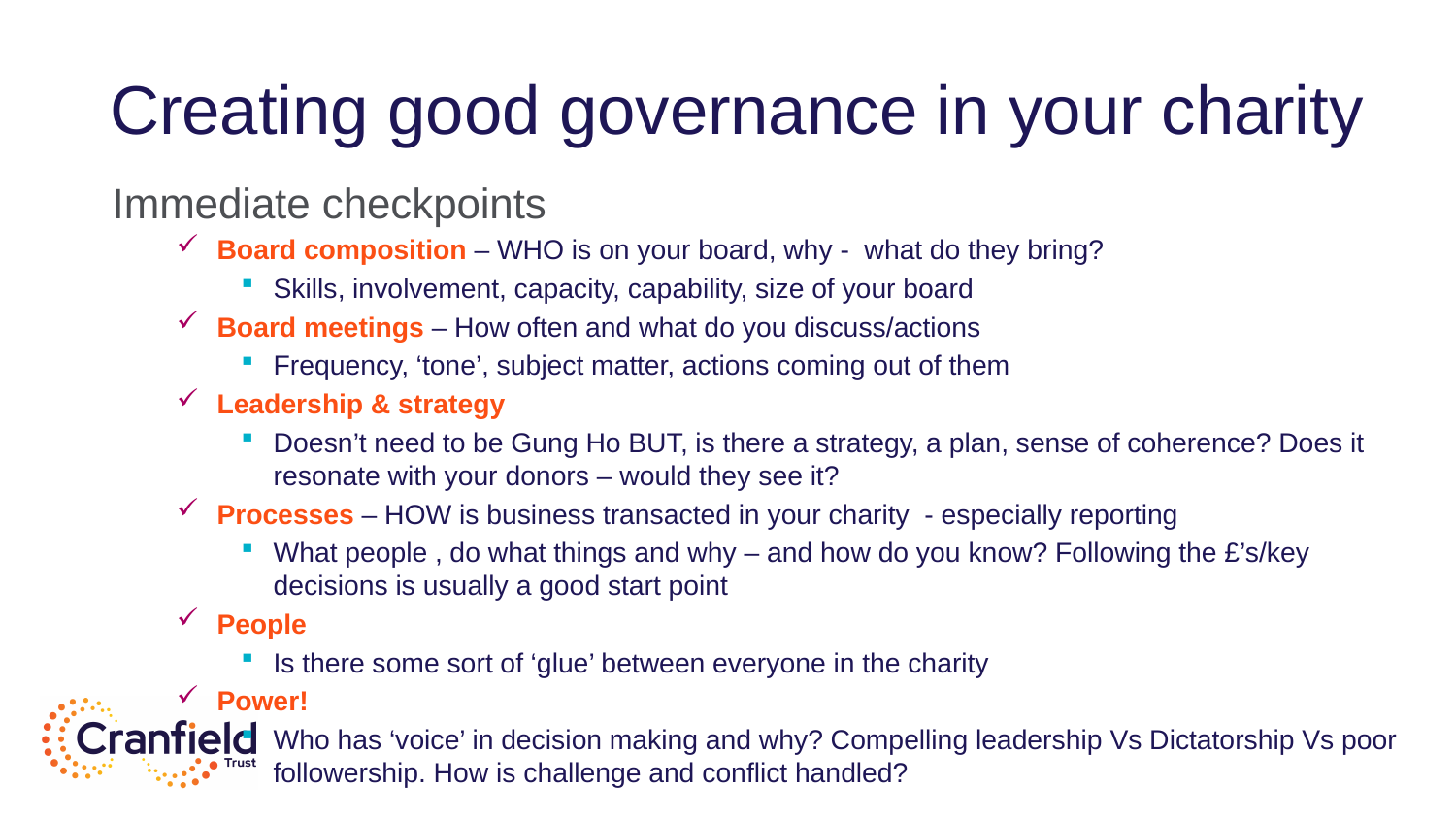

# Creating good governance in your charity
Immediate checkpoints
Board composition – WHO is on your board, why -  what do they bring?
Skills, involvement, capacity, capability, size of your board
Board meetings – How often and what do you discuss/actions
Frequency, ‘tone’, subject matter, actions coming out of them
Leadership & strategy
Doesn’t need to be Gung Ho BUT, is there a strategy, a plan, sense of coherence? Does it resonate with your donors – would they see it?
Processes – HOW is business transacted in your charity  - especially reporting
What people , do what things and why – and how do you know? Following the £’s/key decisions is usually a good start point
People
Is there some sort of ‘glue’ between everyone in the charity
Power!
Who has ‘voice’ in decision making and why? Compelling leadership Vs Dictatorship Vs poor followership. How is challenge and conflict handled?